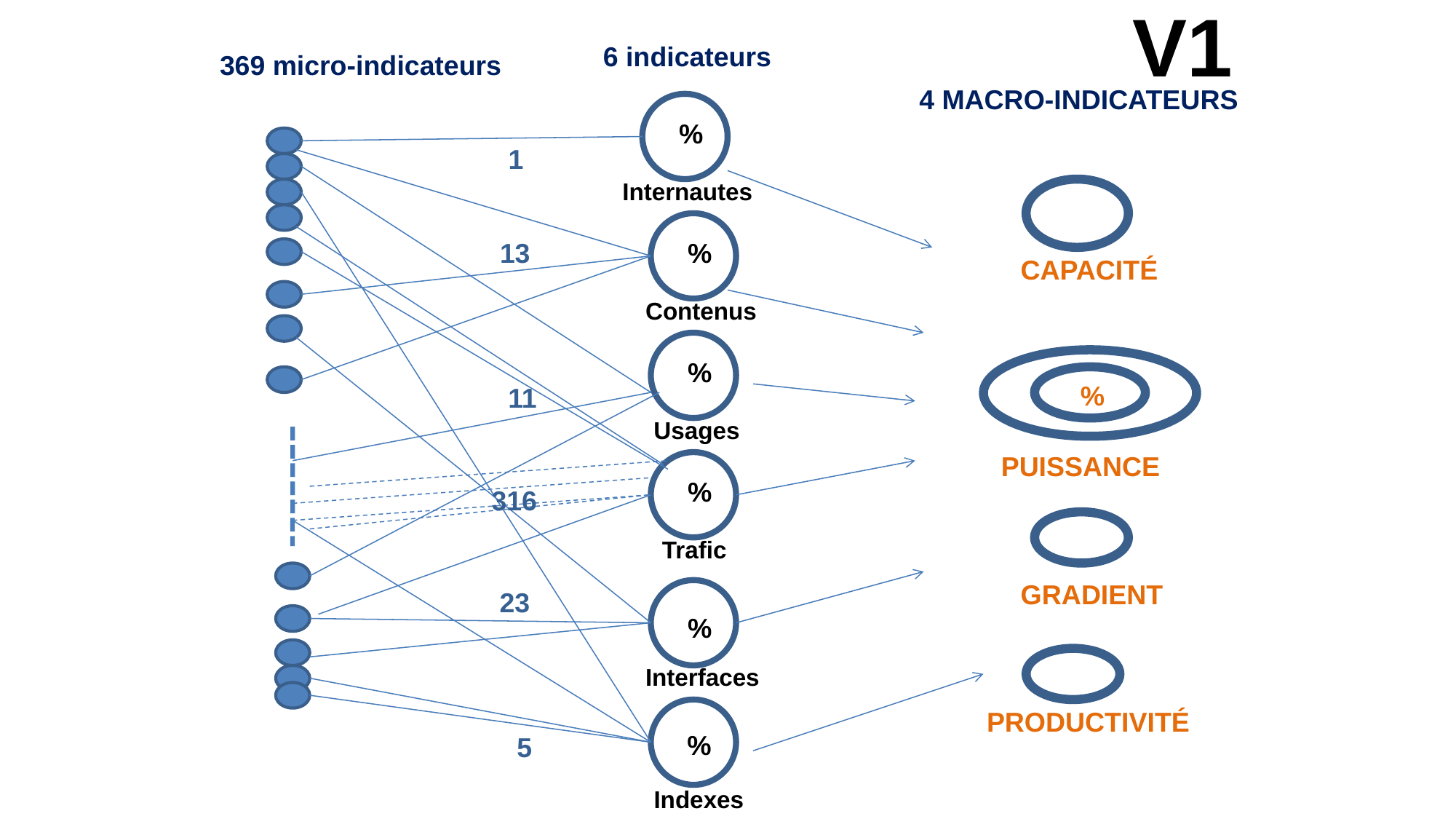

V1
 6 indicateurs
369 micro-indicateurs
4 MACRO-INDICATEURS

%

1

Internautes

13
%

CAPACITÉ

Contenus

%
 %

11
Usages

PUISSANCE

%
316

Trafic

GRADIENT
23

%

Interfaces

PRODUCTIVITÉ

%
5
Indexes